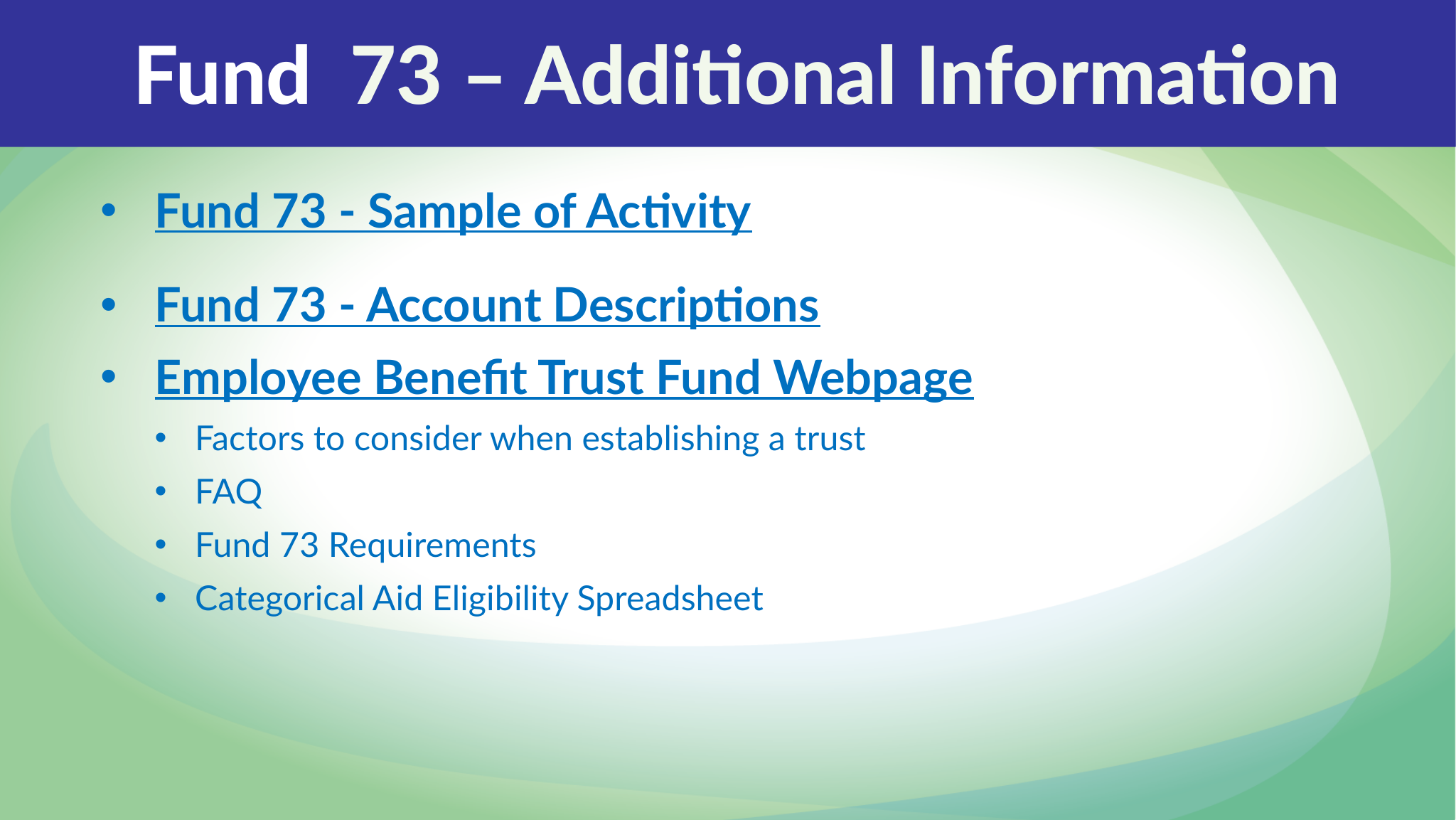

Fund  73 – Additional Information
Fund 73 - Sample of Activity
Fund 73 - Account Descriptions
Employee Benefit Trust Fund Webpage
Factors to consider when establishing a trust
FAQ
Fund 73 Requirements
Categorical Aid Eligibility Spreadsheet